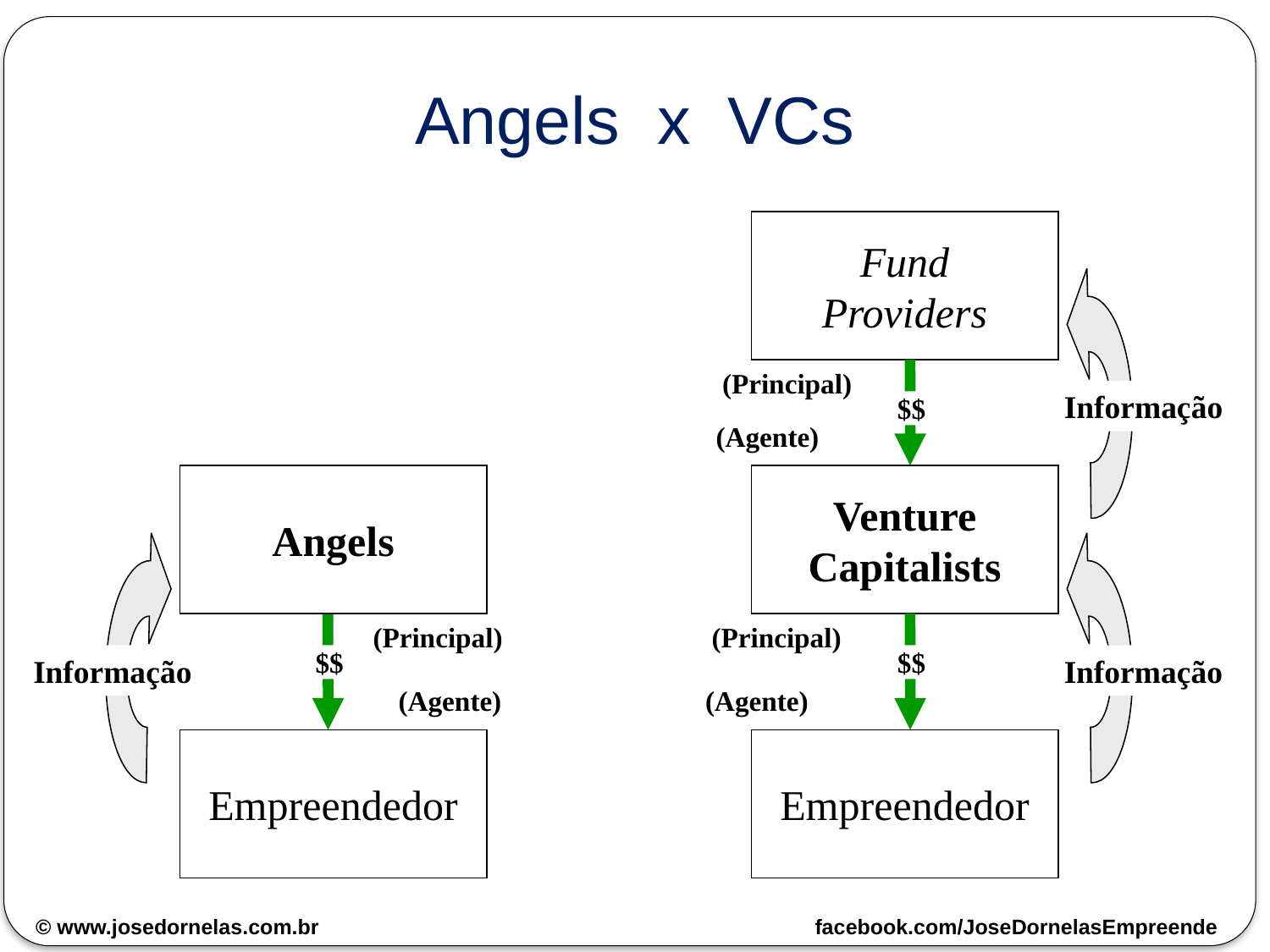

# Angels  x  VCs
Fund
Providers
(Principal)

Informação
$$
(Agente)
Angels
Venture
Capitalists

(Principal)
(Principal)

Informação
$$
$$
Informação
(Agente)
(Agente)
Empreendedor
Empreendedor
© www.josedornelas.com.br                                                                                    facebook.com/JoseDornelasEmpreende